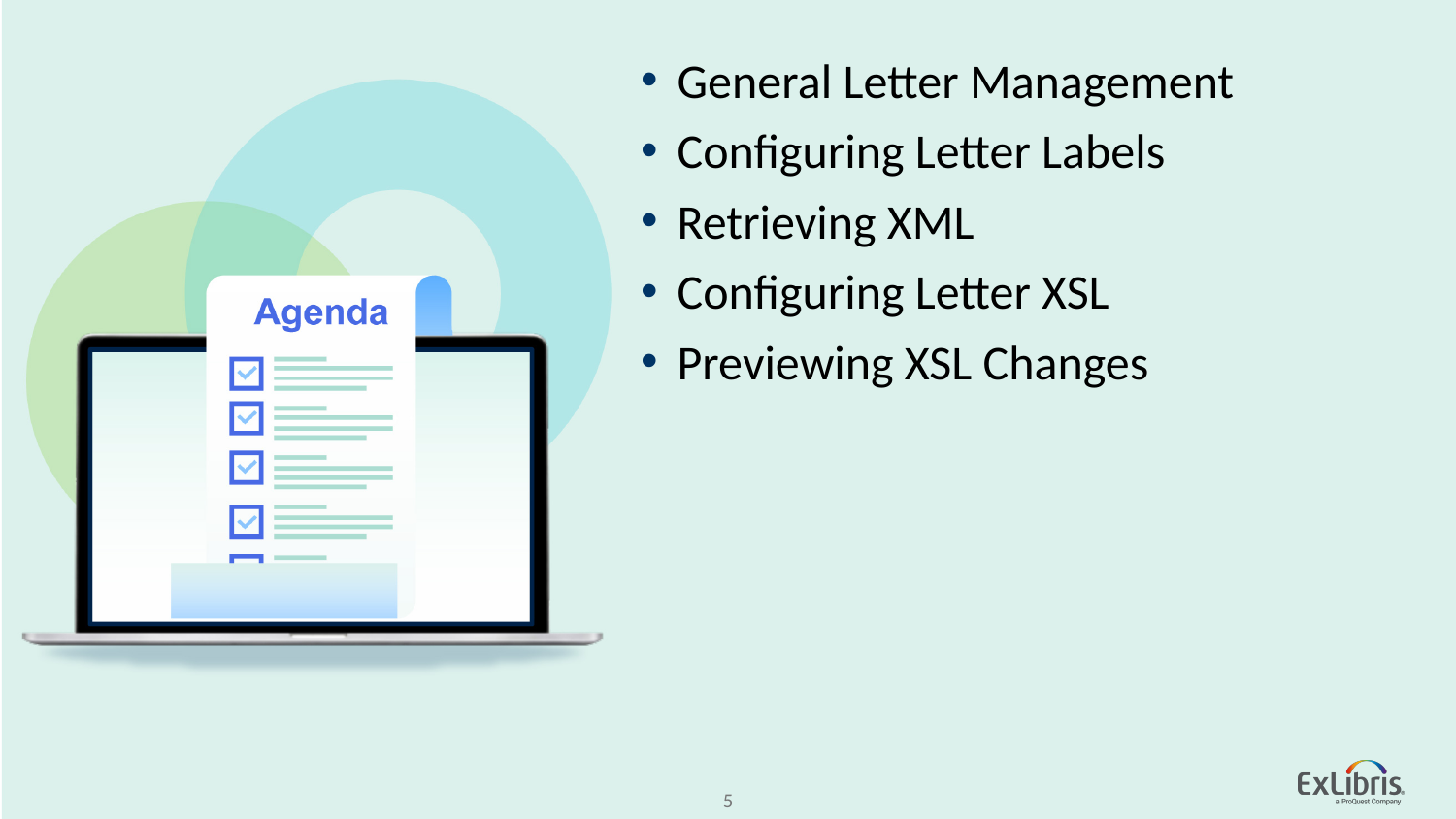

General Letter Management
Configuring Letter Labels
Retrieving XML
Configuring Letter XSL
Previewing XSL Changes

5